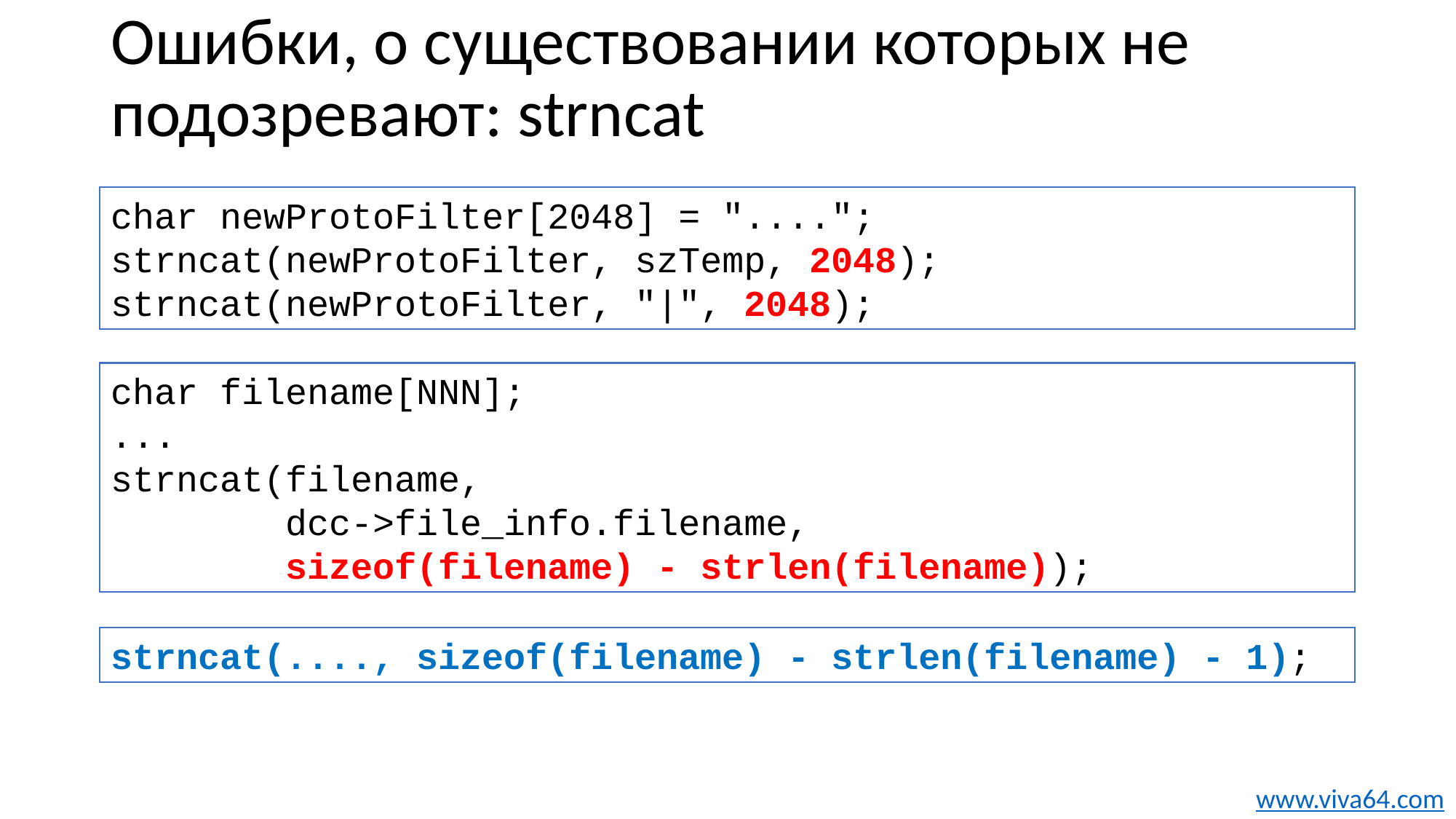

# Ошибки, о существовании которых не подозревают: strncat
char newProtoFilter[2048] = "....";
strncat(newProtoFilter, szTemp, 2048);
strncat(newProtoFilter, "|", 2048);
char filename[NNN];
...
strncat(filename,
        dcc->file_info.filename,
        sizeof(filename) - strlen(filename));
strncat(...., sizeof(filename) - strlen(filename) - 1);
www.viva64.com